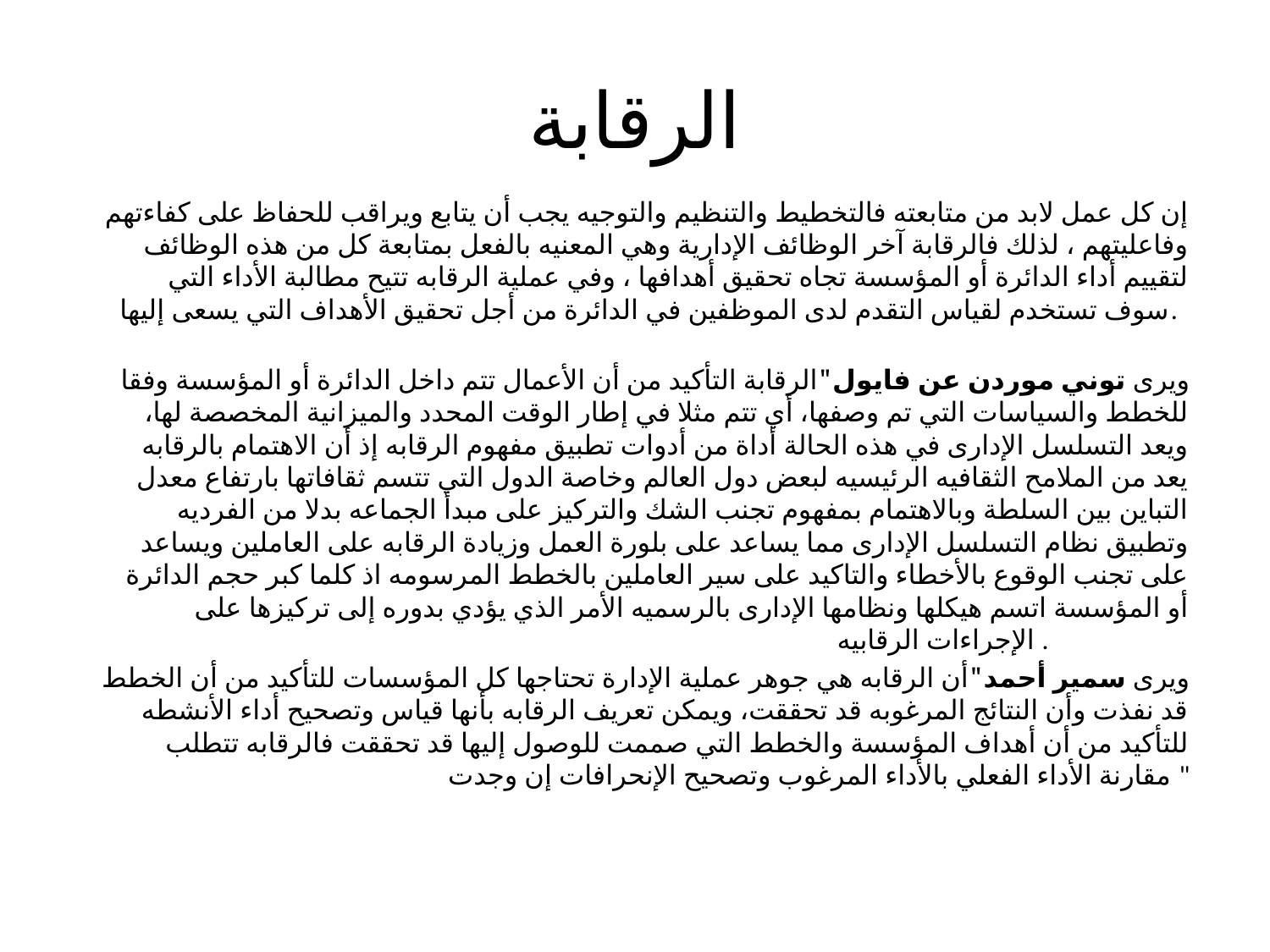

# الرقابة
إن كل عمل لابد من متابعته فالتخطيط والتنظيم والتوجيه يجب أن يتابع ويراقب للحفاظ على كفاءتهم وفاعليتهم ، لذلك فالرقابة آخر الوظائف الإدارية وهي المعنيه بالفعل بمتابعة كل من هذه الوظائف لتقييم أداء الدائرة أو المؤسسة تجاه تحقيق أهدافها ، وفي عملية الرقابه تتيح مطالبة الأداء التي سوف تستخدم لقياس التقدم لدى الموظفين في الدائرة من أجل تحقيق الأهداف التي يسعى إليها.
ويرى توني موردن عن فايول"الرقابة التأكيد من أن الأعمال تتم داخل الدائرة أو المؤسسة وفقا للخطط والسياسات التي تم وصفها، أي تتم مثلا في إطار الوقت المحدد والميزانية المخصصة لها، ويعد التسلسل الإدارى في هذه الحالة أداة من أدوات تطبيق مفهوم الرقابه إذ أن الاهتمام بالرقابه يعد من الملامح الثقافيه الرئيسيه لبعض دول العالم وخاصة الدول التي تتسم ثقافاتها بارتفاع معدل  التباين بين السلطة وبالاهتمام بمفهوم تجنب الشك والتركيز على مبدأ الجماعه بدلا من الفرديه وتطبيق نظام التسلسل الإدارى مما يساعد على بلورة العمل وزيادة الرقابه على العاملين ويساعد على تجنب الوقوع بالأخطاء والتاكيد على سير العاملين بالخطط المرسومه اذ كلما كبر حجم الدائرة أو المؤسسة اتسم هيكلها ونظامها الإدارى بالرسميه الأمر الذي يؤدي بدوره إلى تركيزها على الإجراءات الرقابيه .
ويرى سمير أحمد"أن الرقابه هي جوهر عملية الإدارة تحتاجها كل المؤسسات للتأكيد من أن الخطط قد نفذت وأن النتائج المرغوبه قد تحققت، ويمكن تعريف الرقابه بأنها قياس وتصحيح أداء الأنشطه للتأكيد من أن أهداف المؤسسة والخطط التي صممت للوصول إليها قد تحققت فالرقابه تتطلب مقارنة الأداء الفعلي بالأداء المرغوب وتصحيح الإنحرافات إن وجدت "